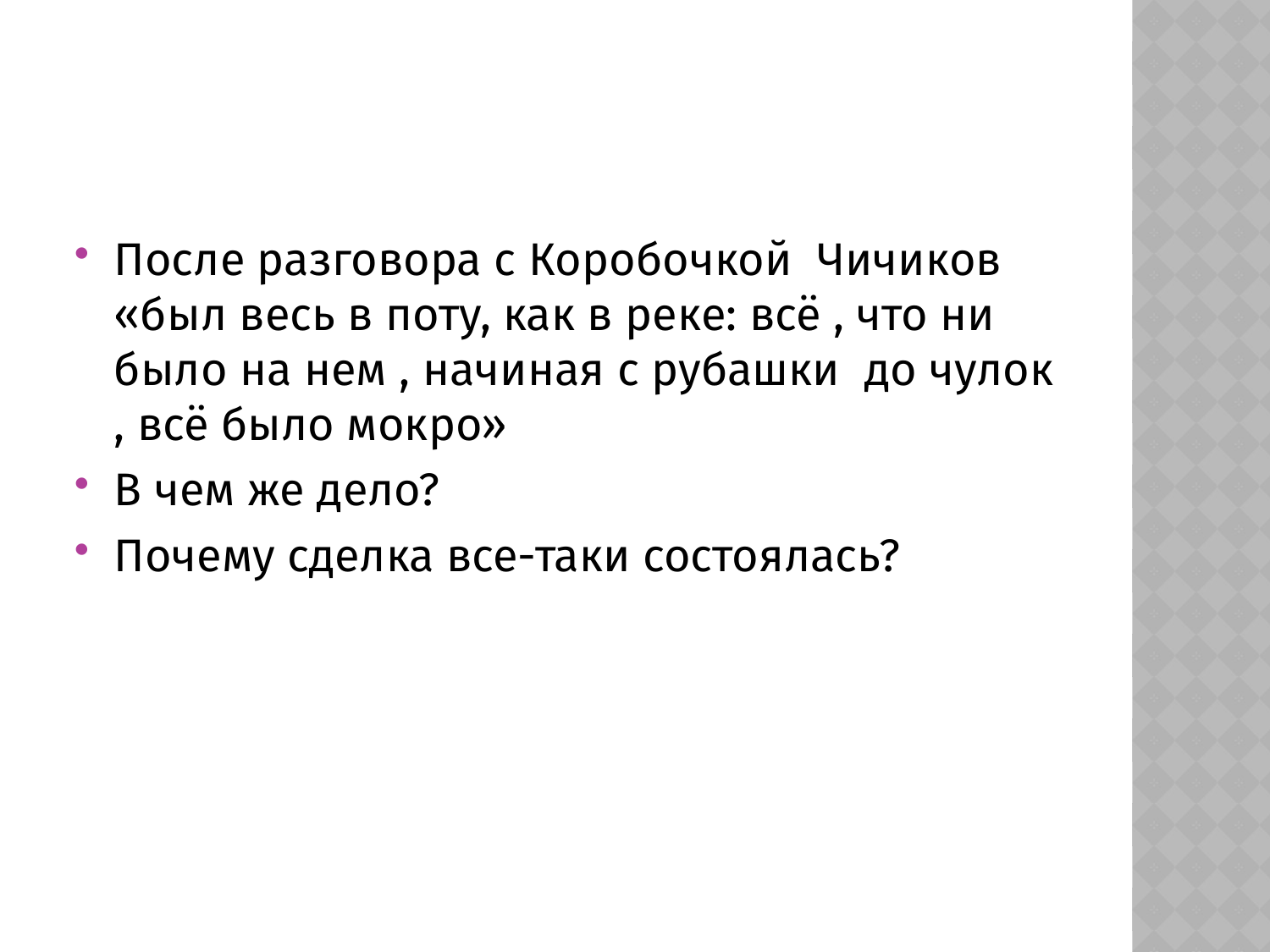

#
После разговора с Коробочкой  Чичиков «был весь в поту, как в реке: всё , что ни было на нем , начиная с рубашки  до чулок , всё было мокро»
В чем же дело?
Почему сделка все-таки состоялась?